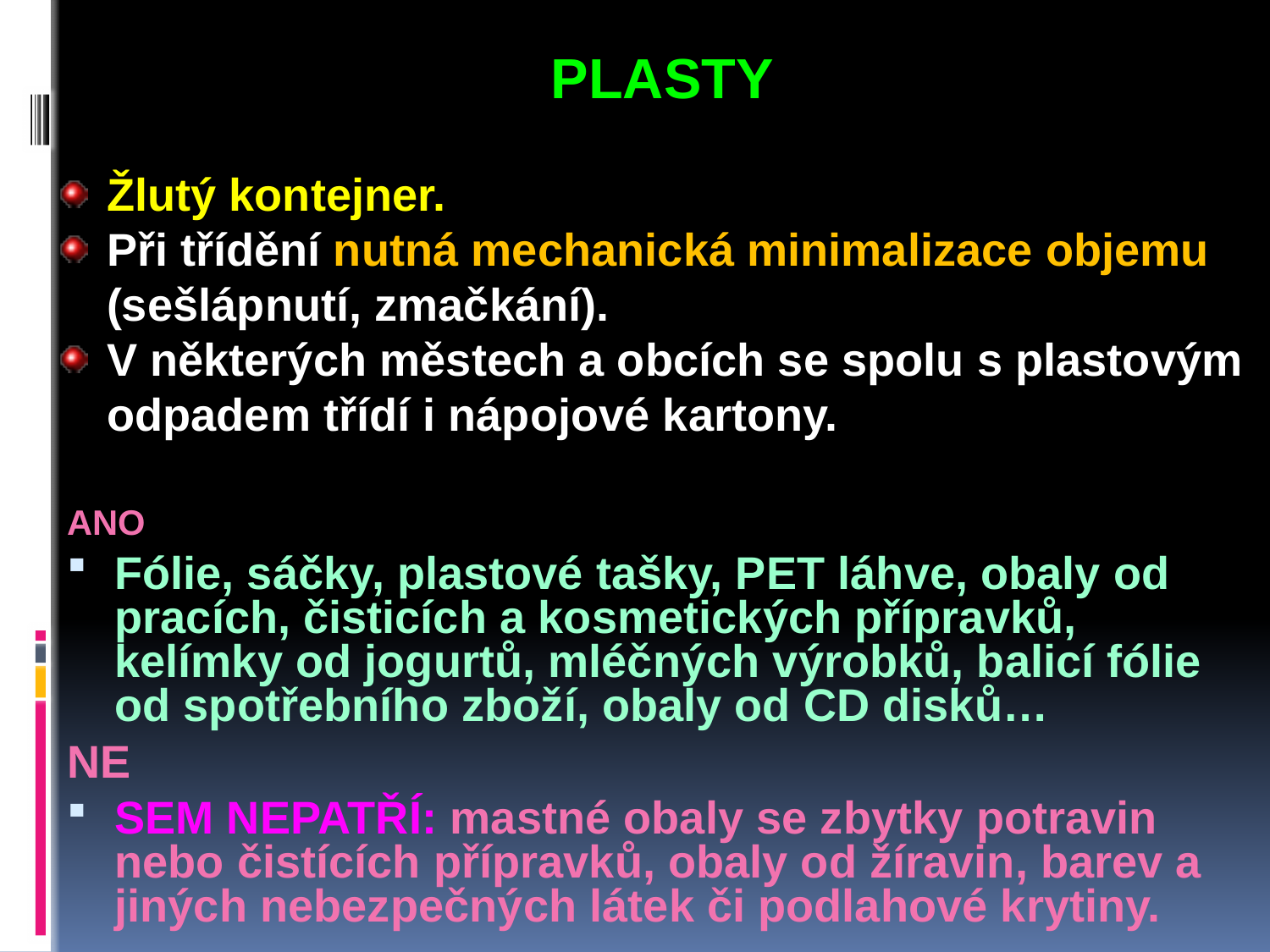

PLASTY

Žlutý kontejner.
Při třídění nutná mechanická minimalizace objemu (sešlápnutí, zmačkání).
V některých městech a obcích se spolu s plastovým odpadem třídí i nápojové kartony.

ANO
Fólie, sáčky, plastové tašky, PET láhve, obaly od pracích, čisticích a kosmetických přípravků, kelímky od jogurtů, mléčných výrobků, balicí fólie od spotřebního zboží, obaly od CD disků…
NE
SEM NEPATŘÍ: mastné obaly se zbytky potravin nebo čistících přípravků, obaly od žíravin, barev a jiných nebezpečných látek či podlahové krytiny.